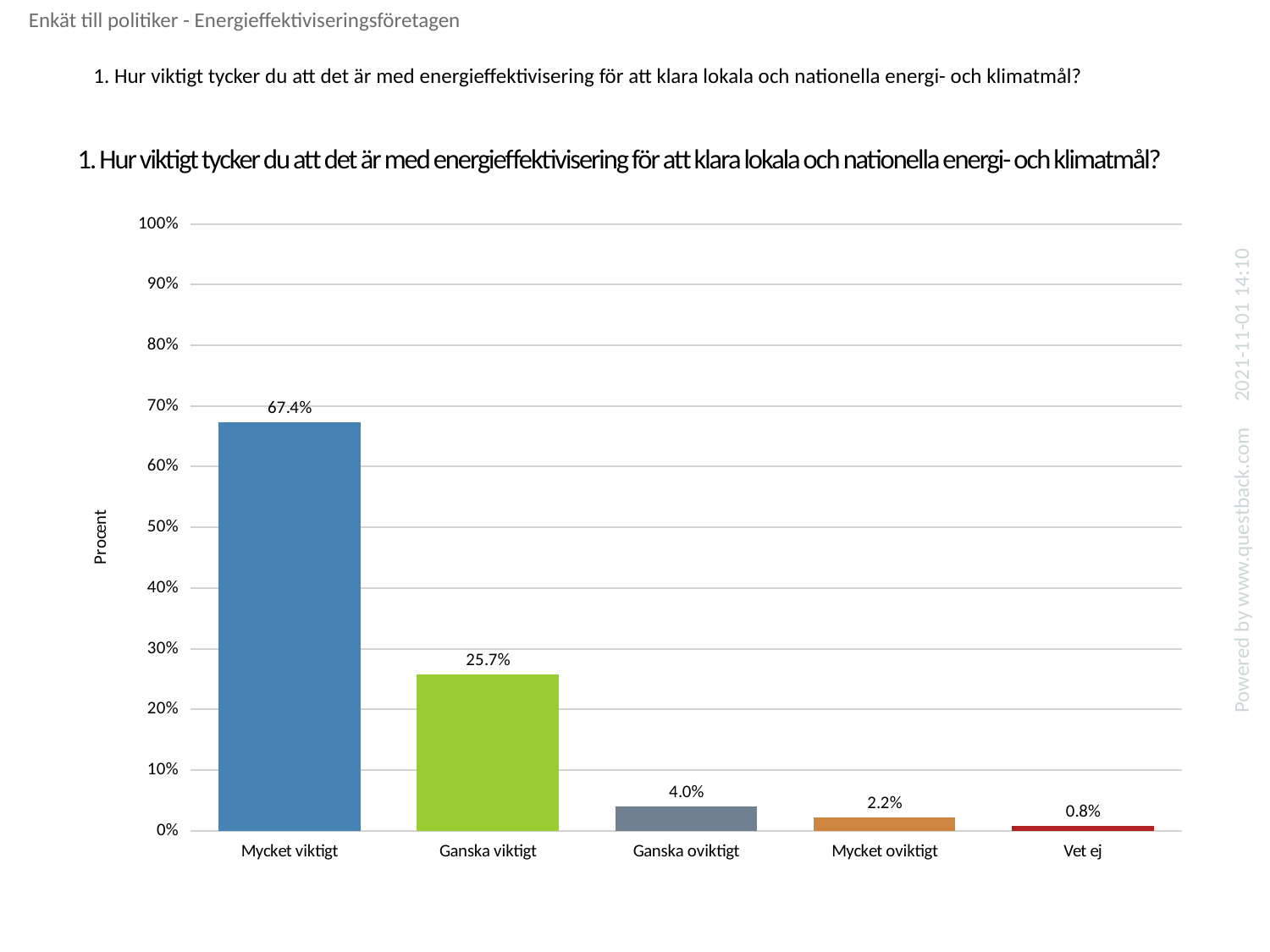

Enkät till politiker - Energieffektiviseringsföretagen
1. Hur viktigt tycker du att det är med energieffektivisering för att klara lokala och nationella energi- och klimatmål?
# 1. Hur viktigt tycker du att det är med energieffektivisering för att klara lokala och nationella energi- och klimatmål?

### Chart

| Category | Hur viktigt tycker du att det är med energieffektivisering för att klara lokala och nationella energi- och klimatmål? |
|---|---|
| Mycket viktigt | 0.6735057983942908 |
| Ganska viktigt | 0.2569134701159679 |
| Ganska oviktigt | 0.03969669937555754 |
| Mycket oviktigt | 0.02230151650312221 |
| Vet ej | 0.007582515611061552 |
2021-11-01 14:10
Powered by www.questback.com